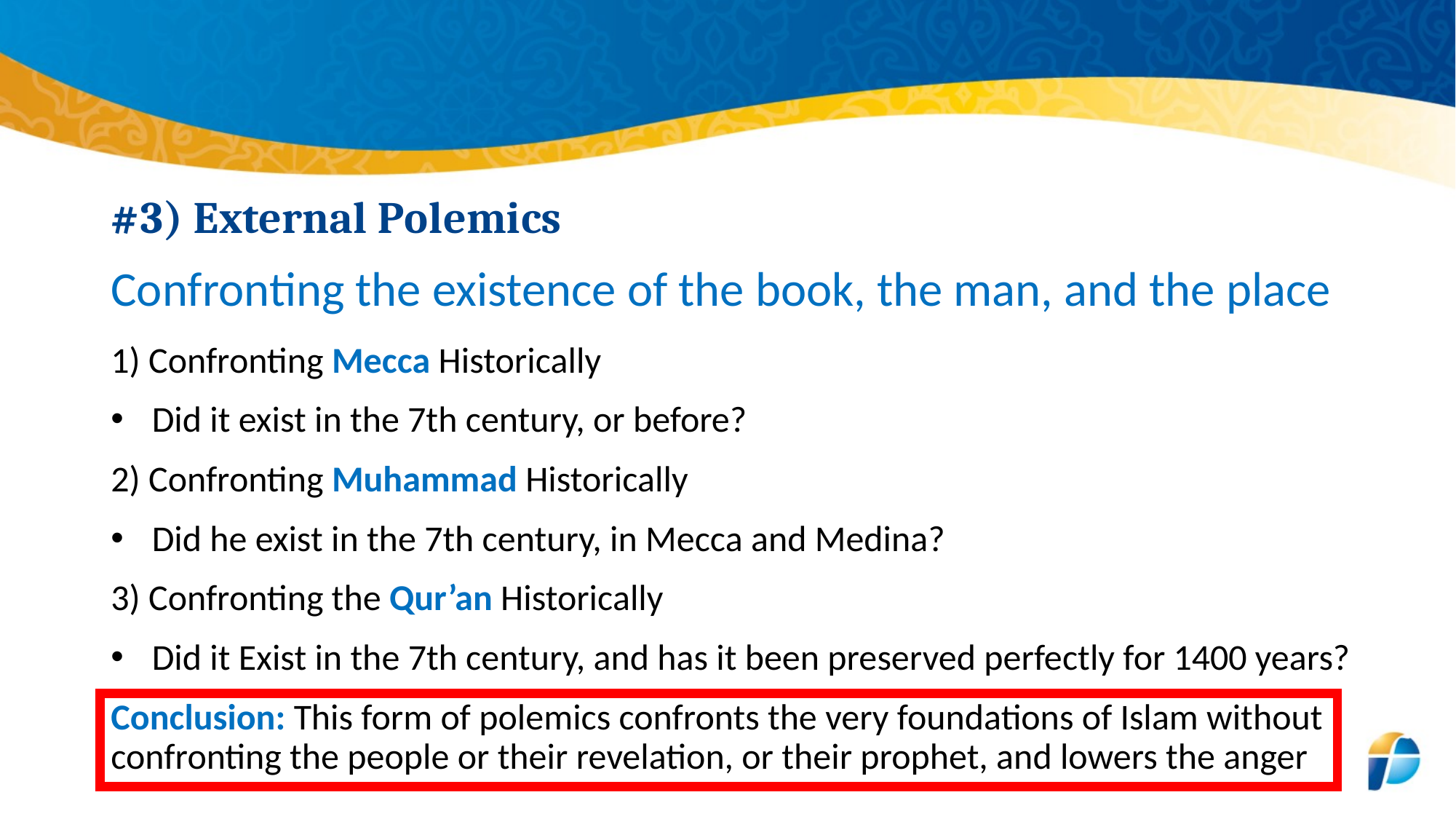

# #3) External Polemics
Confronting the existence of the book, the man, and the place
1) Confronting Mecca Historically
Did it exist in the 7th century, or before?
2) Confronting Muhammad Historically
Did he exist in the 7th century, in Mecca and Medina?
3) Confronting the Qur’an Historically
Did it Exist in the 7th century, and has it been preserved perfectly for 1400 years?
Conclusion: This form of polemics confronts the very foundations of Islam without confronting the people or their revelation, or their prophet, and lowers the anger